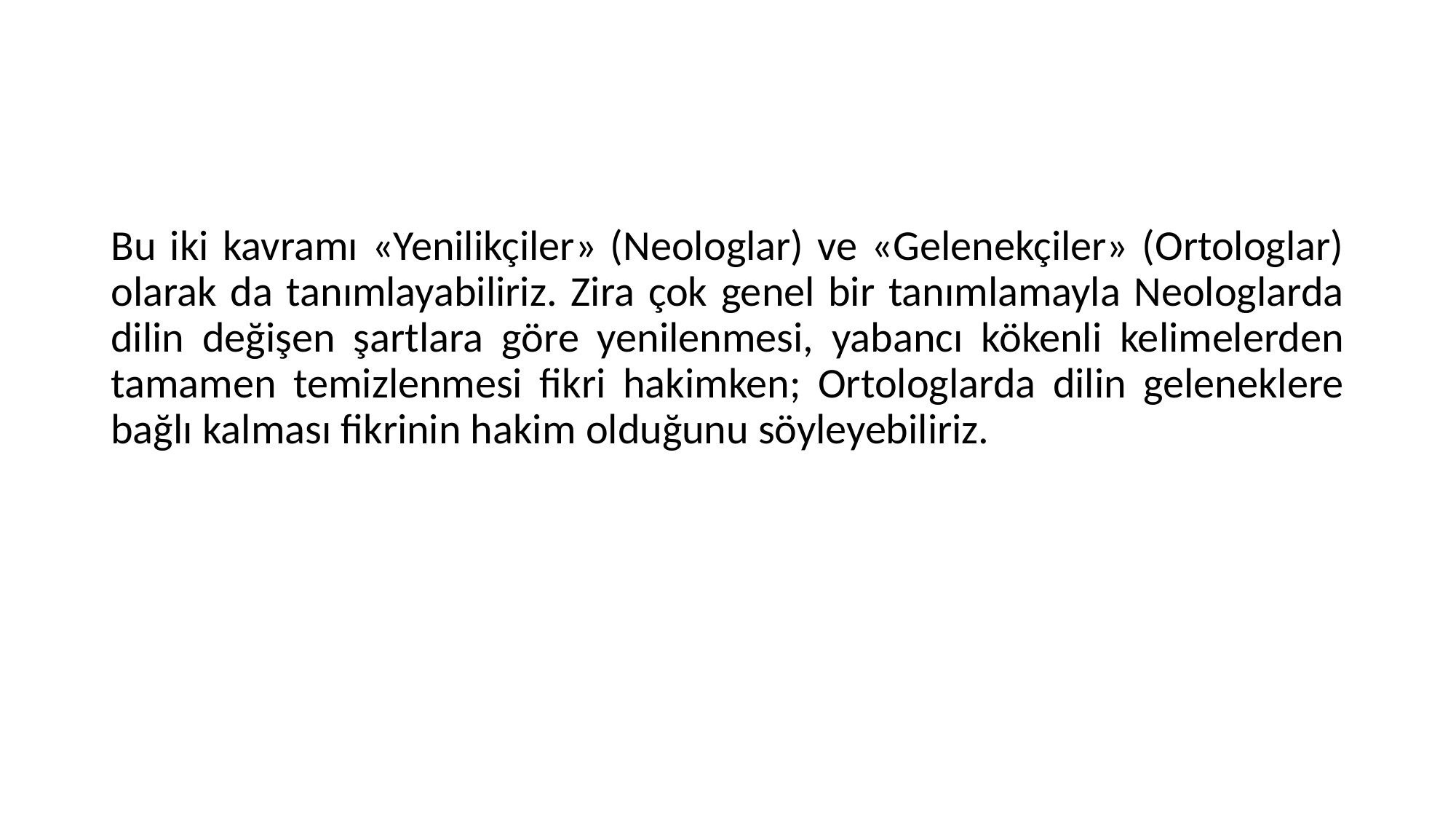

#
Bu iki kavramı «Yenilikçiler» (Neologlar) ve «Gelenekçiler» (Ortologlar) olarak da tanımlayabiliriz. Zira çok genel bir tanımlamayla Neologlarda dilin değişen şartlara göre yenilenmesi, yabancı kökenli kelimelerden tamamen temizlenmesi fikri hakimken; Ortologlarda dilin geleneklere bağlı kalması fikrinin hakim olduğunu söyleyebiliriz.